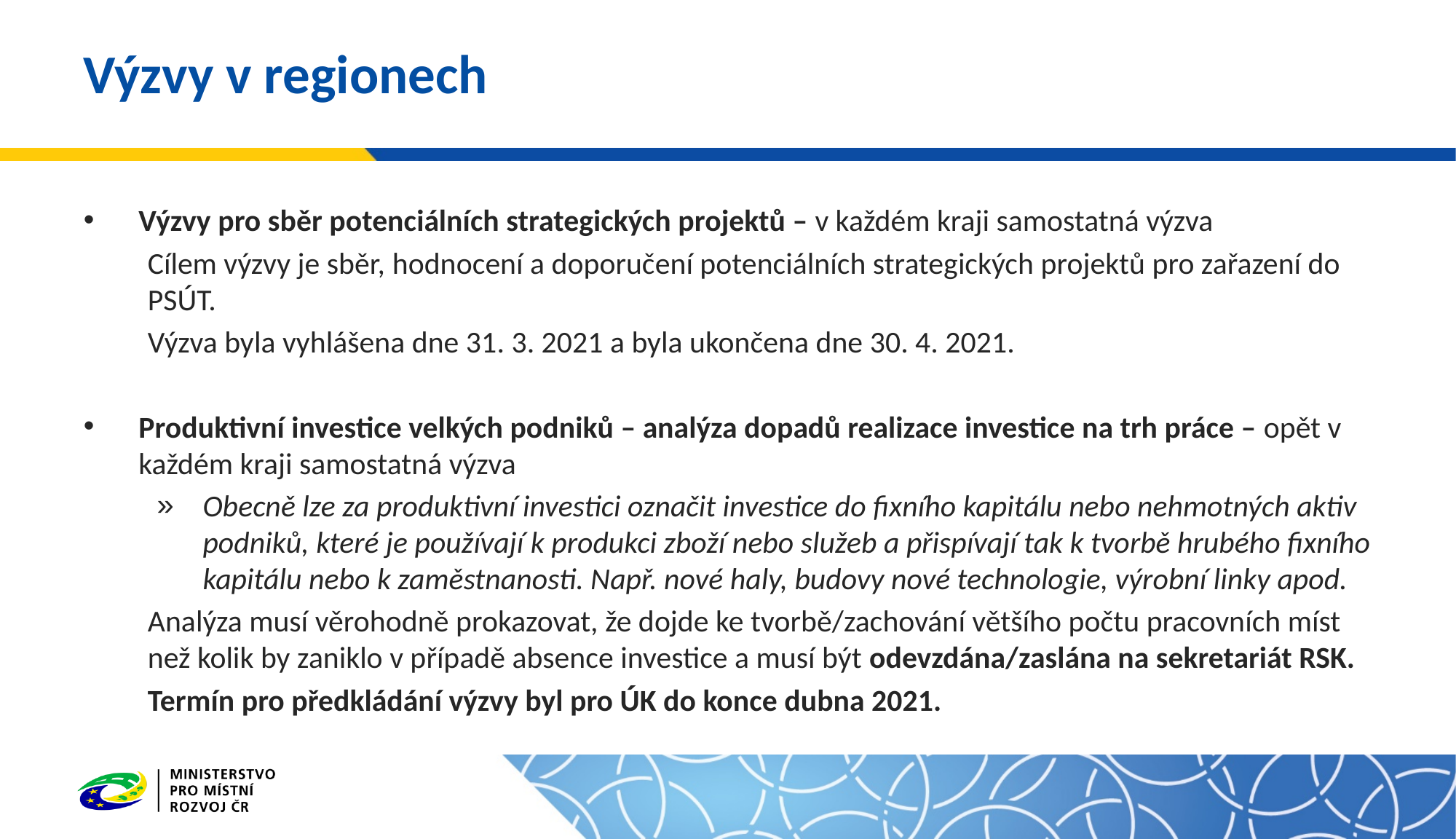

# Výzvy v regionech
Výzvy pro sběr potenciálních strategických projektů – v každém kraji samostatná výzva
Cílem výzvy je sběr, hodnocení a doporučení potenciálních strategických projektů pro zařazení do PSÚT.
Výzva byla vyhlášena dne 31. 3. 2021 a byla ukončena dne 30. 4. 2021.

Produktivní investice velkých podniků – analýza dopadů realizace investice na trh práce – opět v každém kraji samostatná výzva
Obecně lze za produktivní investici označit investice do fixního kapitálu nebo nehmotných aktiv podniků, které je používají k produkci zboží nebo služeb a přispívají tak k tvorbě hrubého fixního kapitálu nebo k zaměstnanosti. Např. nové haly, budovy nové technologie, výrobní linky apod.
Analýza musí věrohodně prokazovat, že dojde ke tvorbě/zachování většího počtu pracovních míst než kolik by zaniklo v případě absence investice a musí být odevzdána/zaslána na sekretariát RSK.
Termín pro předkládání výzvy byl pro ÚK do konce dubna 2021.